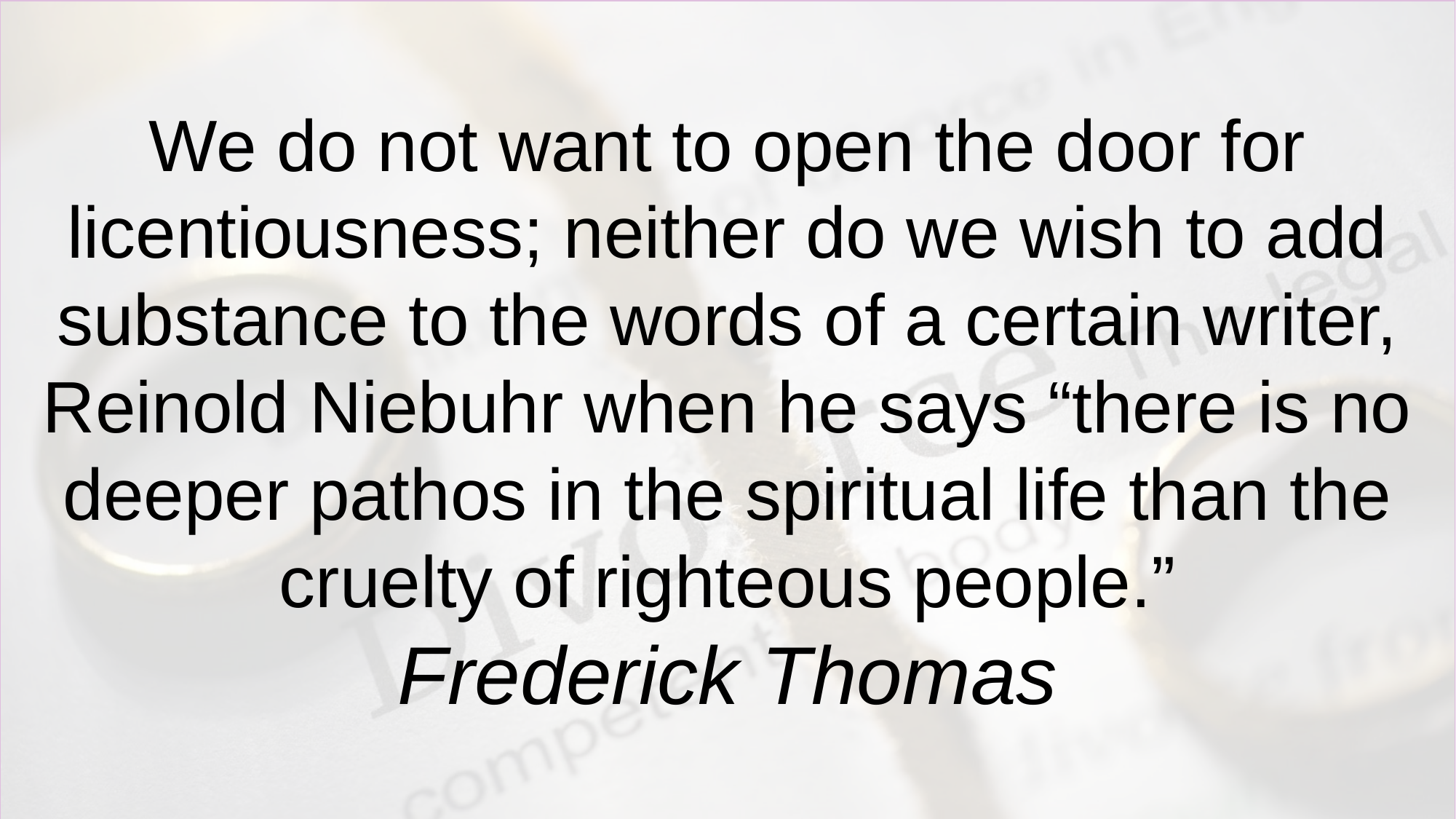

# We do not want to open the door for licentiousness; neither do we wish to add substance to the words of a certain writer, Reinold Niebuhr when he says “there is no deeper pathos in the spiritual life than the cruelty of righteous people.” Frederick Thomas